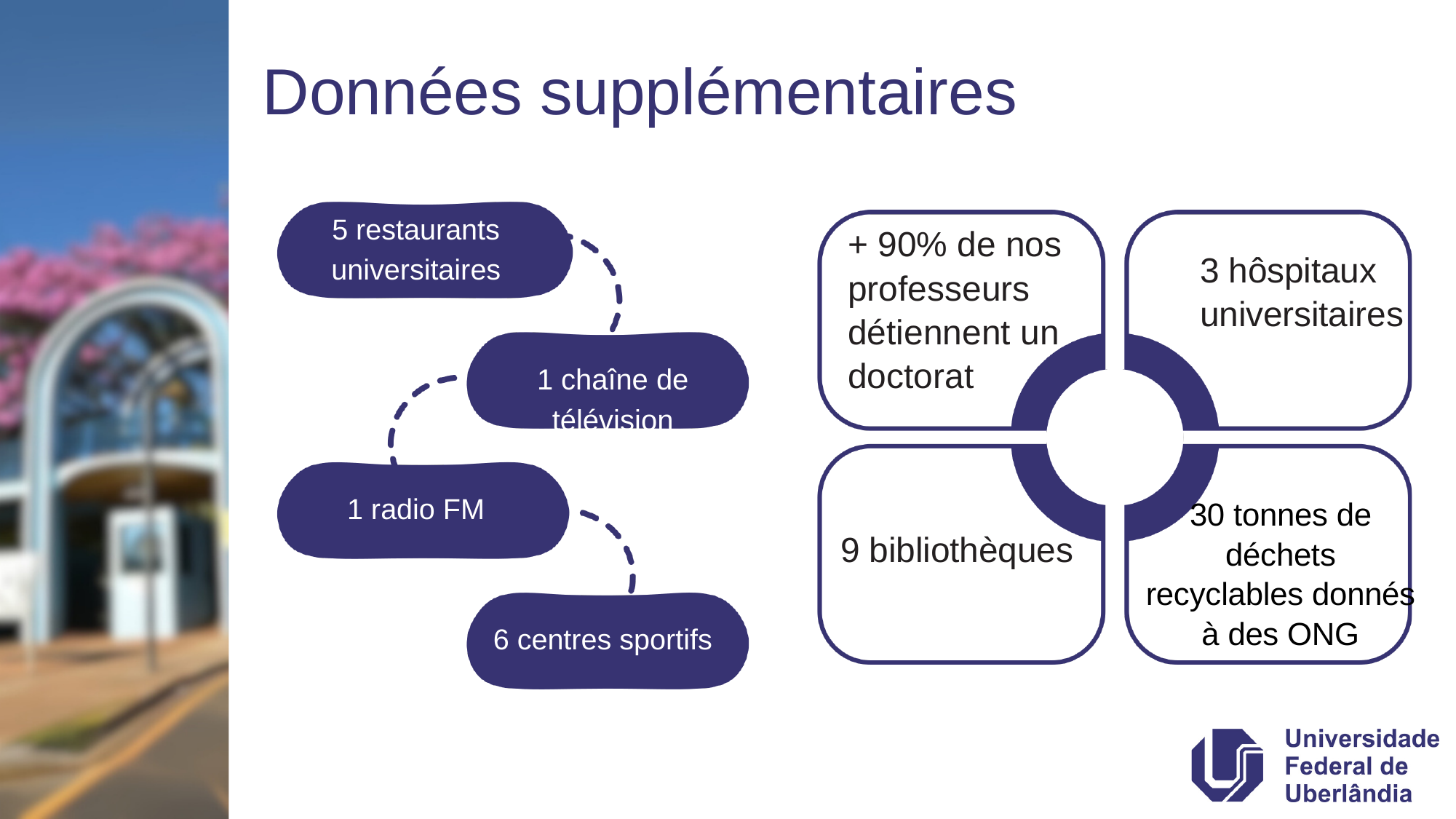

Données supplémentaires

5 restaurants universitaires

+ 90% de nos professeurs détiennent un doctorat

3 hôspitaux universitaires
1 chaîne de télévision
1 radio FM

30 tonnes de déchets recyclables donnés à des ONG

9 bibliothèques
6 centres sportifs